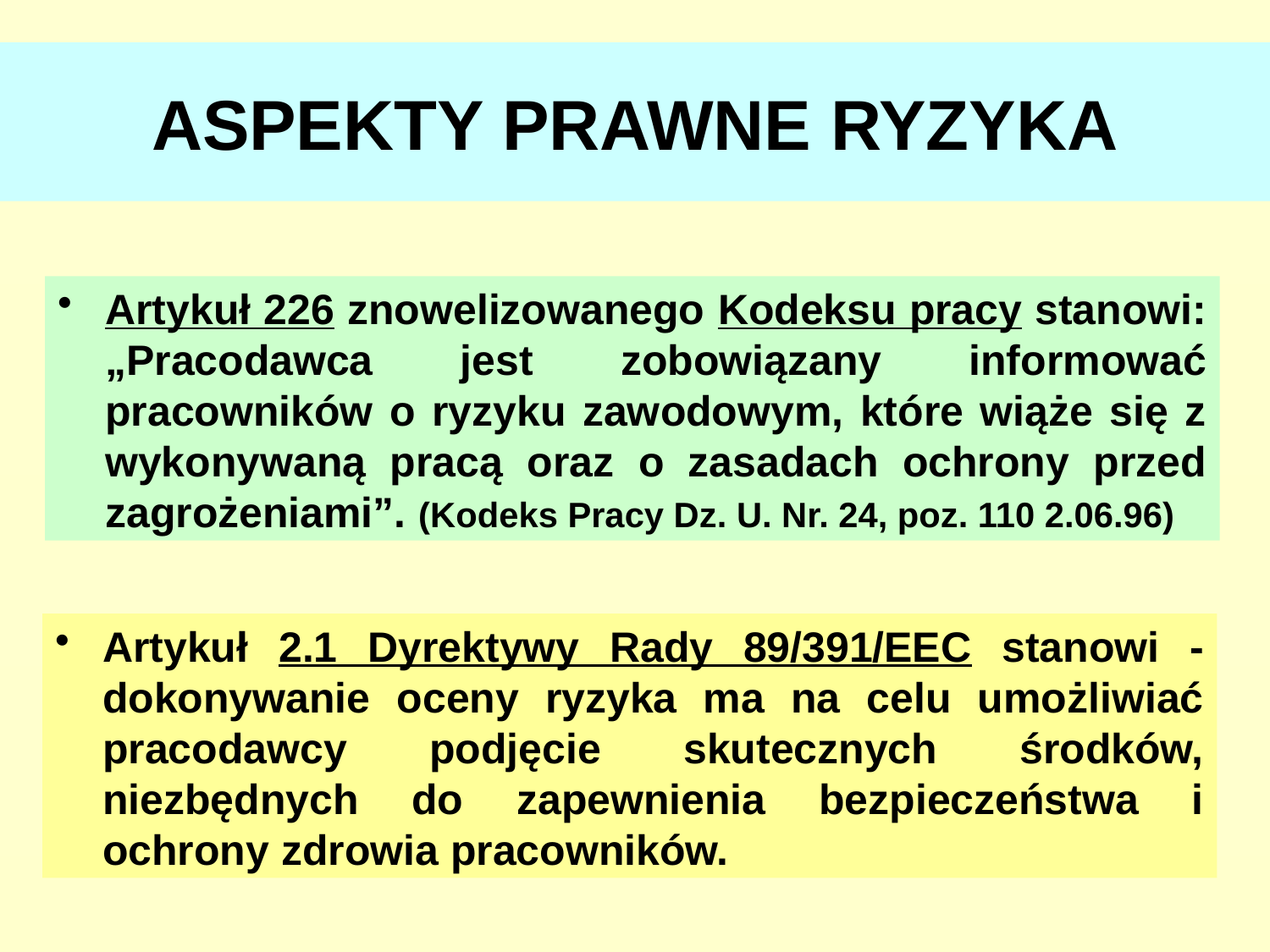

# ASPEKTY PRAWNE RYZYKA
Artykuł 226 znowelizowanego Kodeksu pracy stanowi: „Pracodawca jest zobowiązany informować pracowników o ryzyku zawodowym, które wiąże się z wykonywaną pracą oraz o zasadach ochrony przed zagrożeniami”. (Kodeks Pracy Dz. U. Nr. 24, poz. 110 2.06.96)
Artykuł 2.1 Dyrektywy Rady 89/391/EEC stanowi - dokonywanie oceny ryzyka ma na celu umożliwiać pracodawcy podjęcie skutecznych środków, niezbędnych do zapewnienia bezpieczeństwa i ochrony zdrowia pracowników.